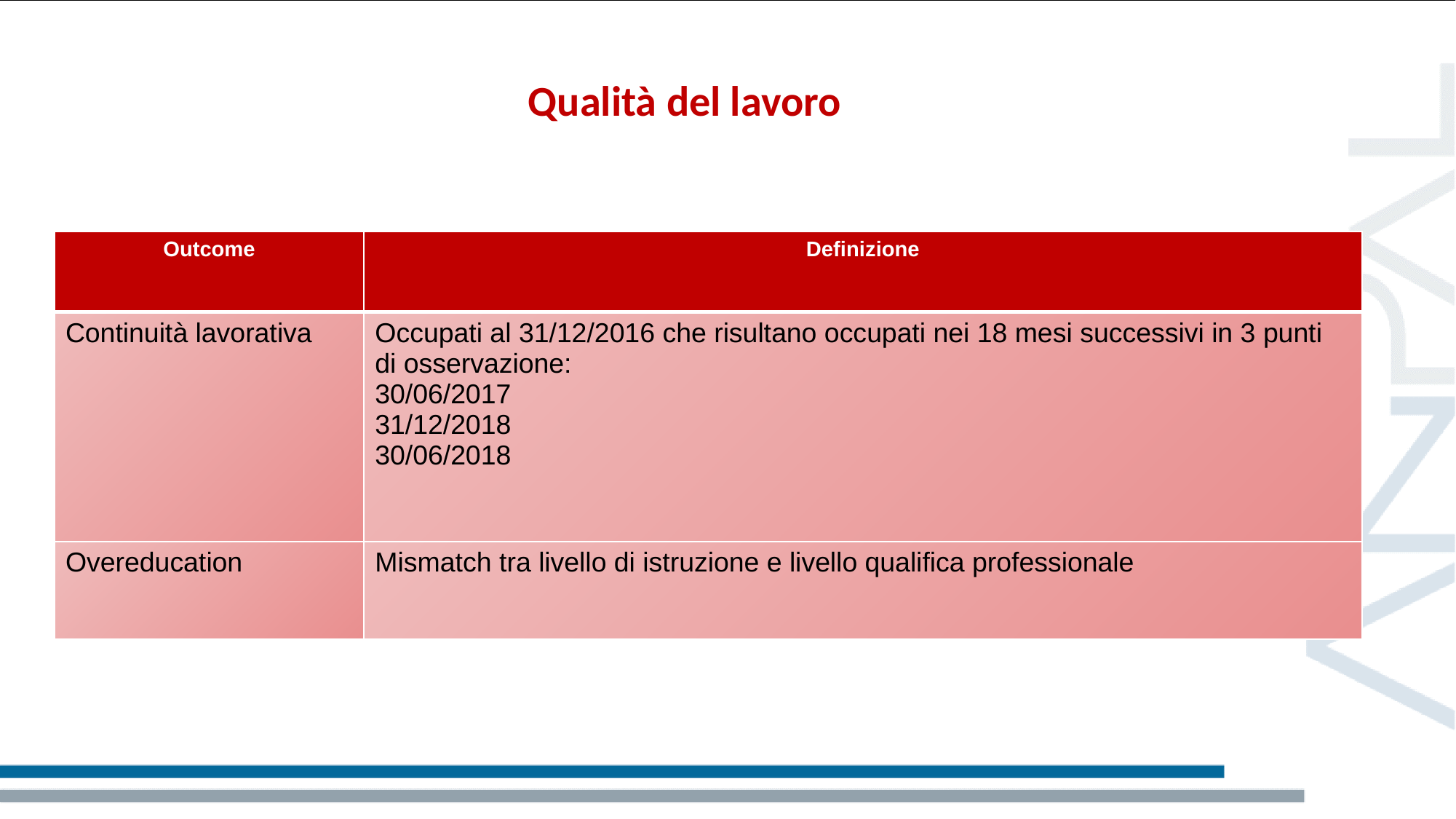

# Qualità del lavoro
| Outcome | Definizione |
| --- | --- |
| Continuità lavorativa | Occupati al 31/12/2016 che risultano occupati nei 18 mesi successivi in 3 punti di osservazione: 30/06/2017 31/12/2018 30/06/2018 |
| Overeducation | Mismatch tra livello di istruzione e livello qualifica professionale |